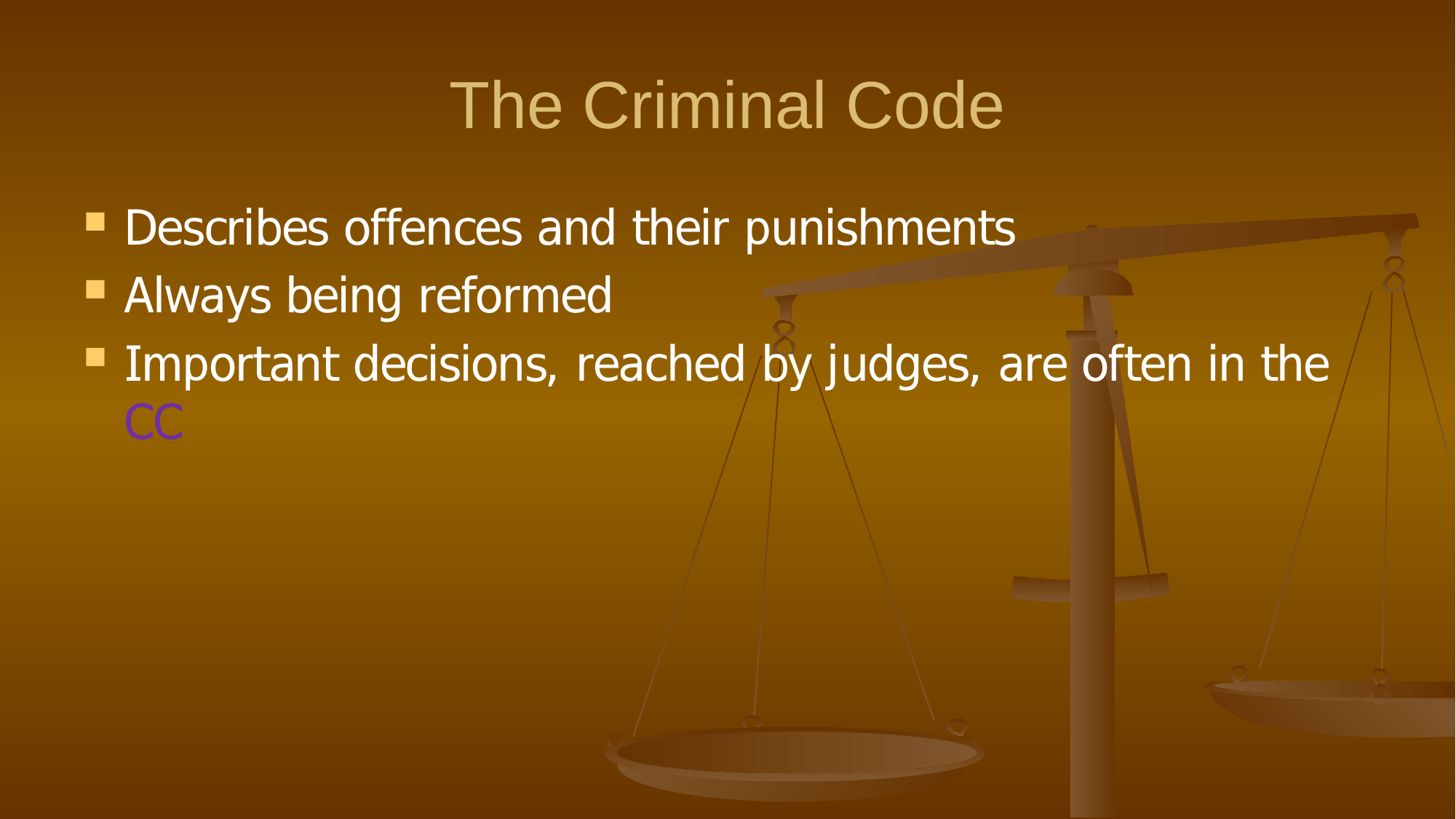

# The Criminal Code
Describes offences and their punishments
Always being reformed
Important decisions, reached by judges, are often in the CC